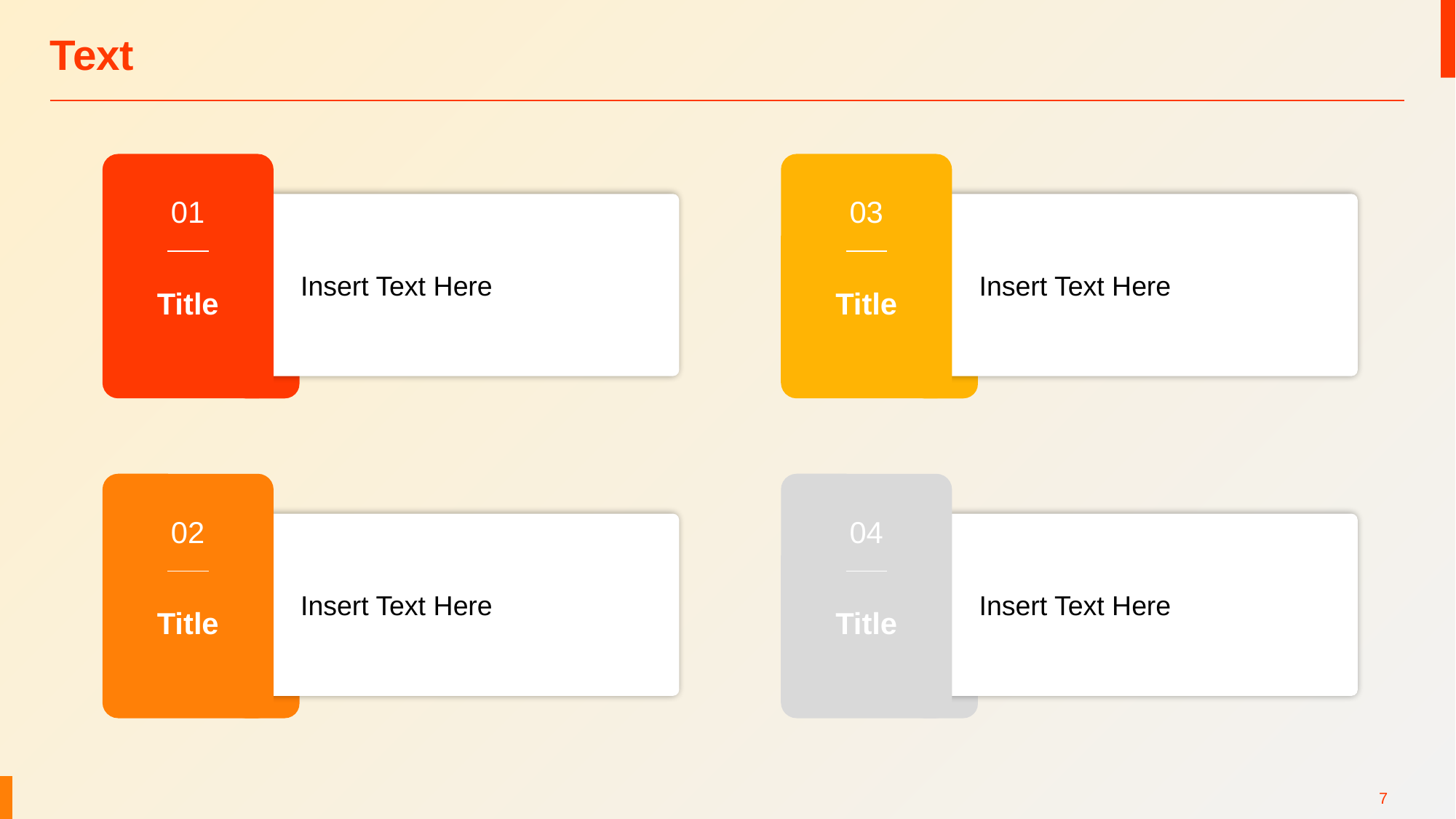

# Text

01
03

Insert Text Here
Insert Text Here
Title
Title

02
04

Insert Text Here
Insert Text Here
Title
Title

7